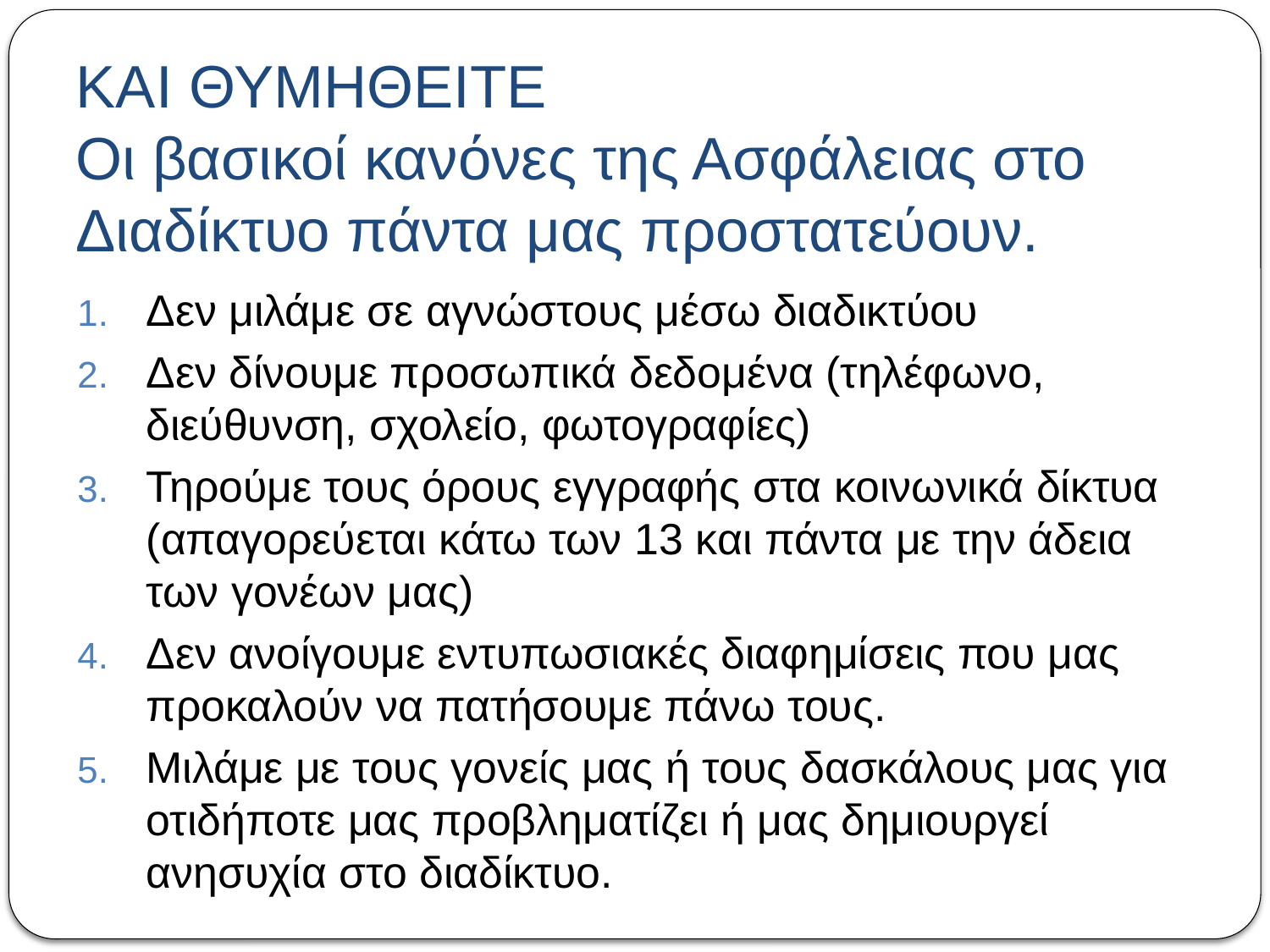

# ΚΑΙ ΘΥΜΗΘΕΙΤΕ Οι βασικοί κανόνες της Ασφάλειας στο Διαδίκτυο πάντα μας προστατεύουν.
Δεν μιλάμε σε αγνώστους μέσω διαδικτύου
Δεν δίνουμε προσωπικά δεδομένα (τηλέφωνο, διεύθυνση, σχολείο, φωτογραφίες)
Τηρούμε τους όρους εγγραφής στα κοινωνικά δίκτυα (απαγορεύεται κάτω των 13 και πάντα με την άδεια των γονέων μας)
Δεν ανοίγουμε εντυπωσιακές διαφημίσεις που μας προκαλούν να πατήσουμε πάνω τους.
Μιλάμε με τους γονείς μας ή τους δασκάλους μας για οτιδήποτε μας προβληματίζει ή μας δημιουργεί ανησυχία στο διαδίκτυο.